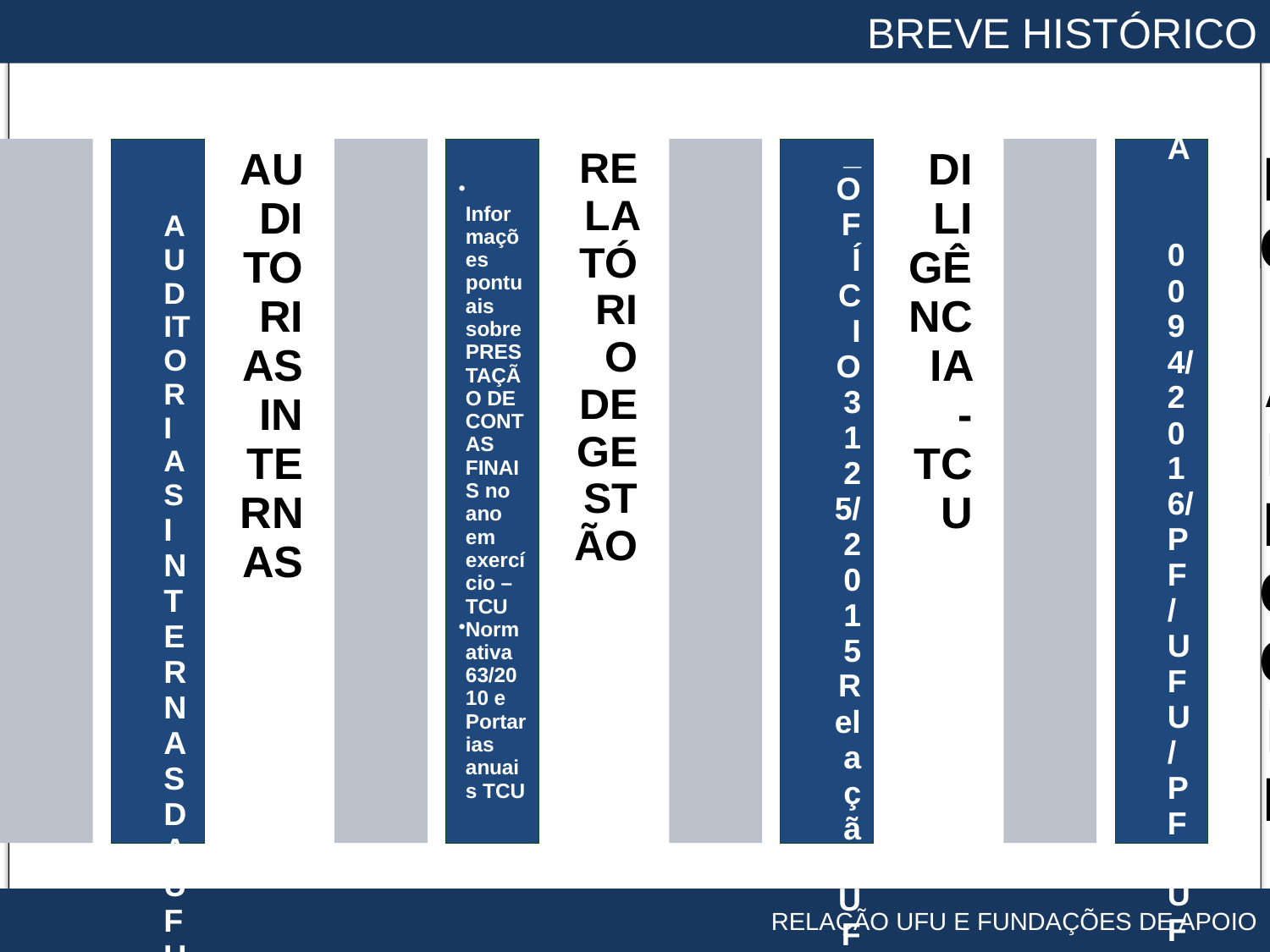

BREVE HISTÓRICO
AUDITORIAS INTERNAS
    Informações  pontuais sobre PRESTAÇÃO DE CONTAS FINAIS no ano em exercício – TCU
RELATÓRIO DE GESTÃO
Normativa 63/2010 e Portarias anuais TCU
RELAÇÃO UFU E FUNDAÇÕES DE APOIO